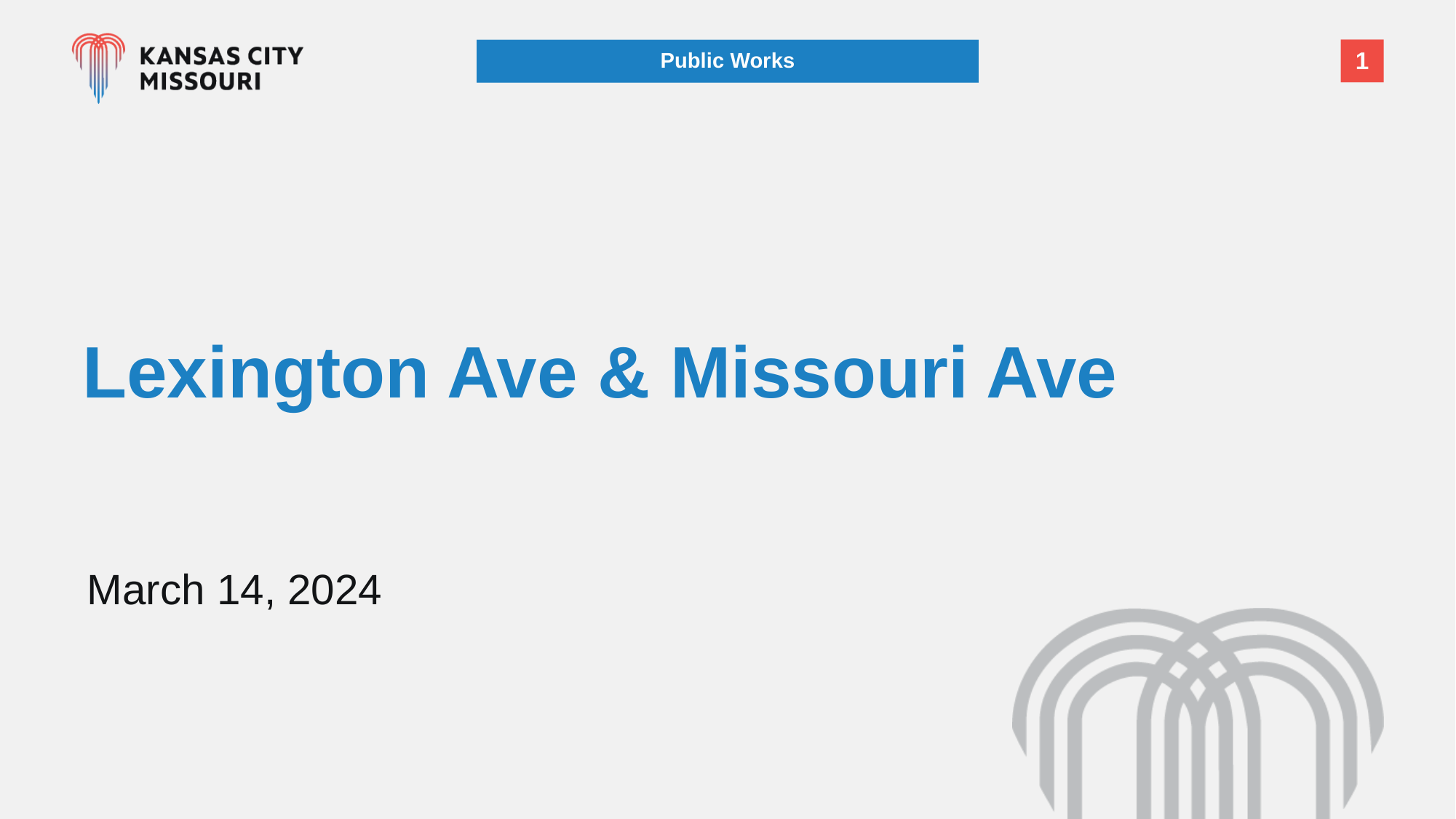

1
Public Works
# Lexington Ave & Missouri Ave
March 14, 2024